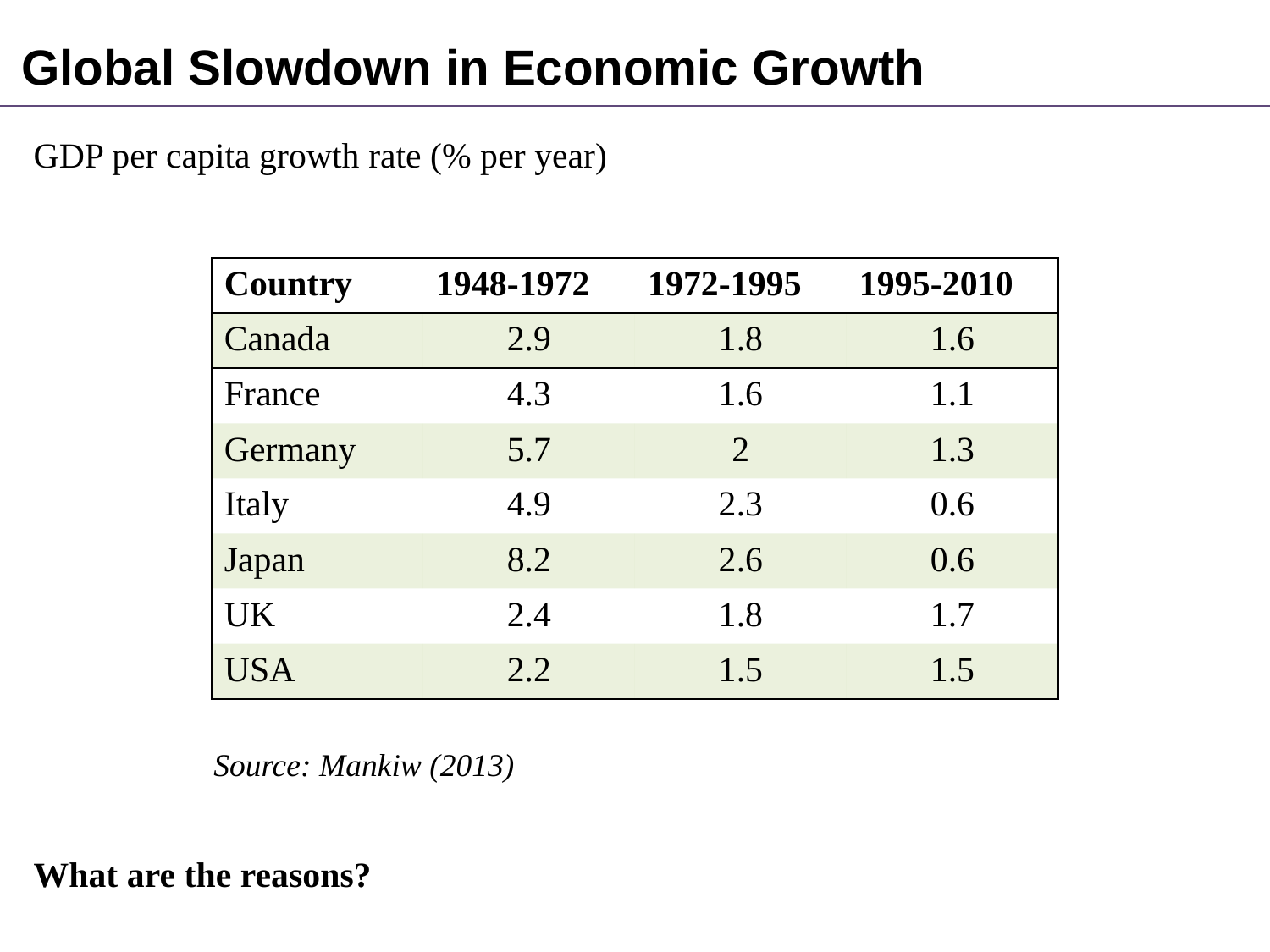

Global Slowdown in Economic Growth
GDP per capita growth rate (% per year)
| Country | 1948-1972 | 1972-1995 | 1995-2010 |
| --- | --- | --- | --- |
| Canada | 2.9 | 1.8 | 1.6 |
| France | 4.3 | 1.6 | 1.1 |
| Germany | 5.7 | 2 | 1.3 |
| Italy | 4.9 | 2.3 | 0.6 |
| Japan | 8.2 | 2.6 | 0.6 |
| UK | 2.4 | 1.8 | 1.7 |
| USA | 2.2 | 1.5 | 1.5 |
Source: Mankiw (2013)
What are the reasons?